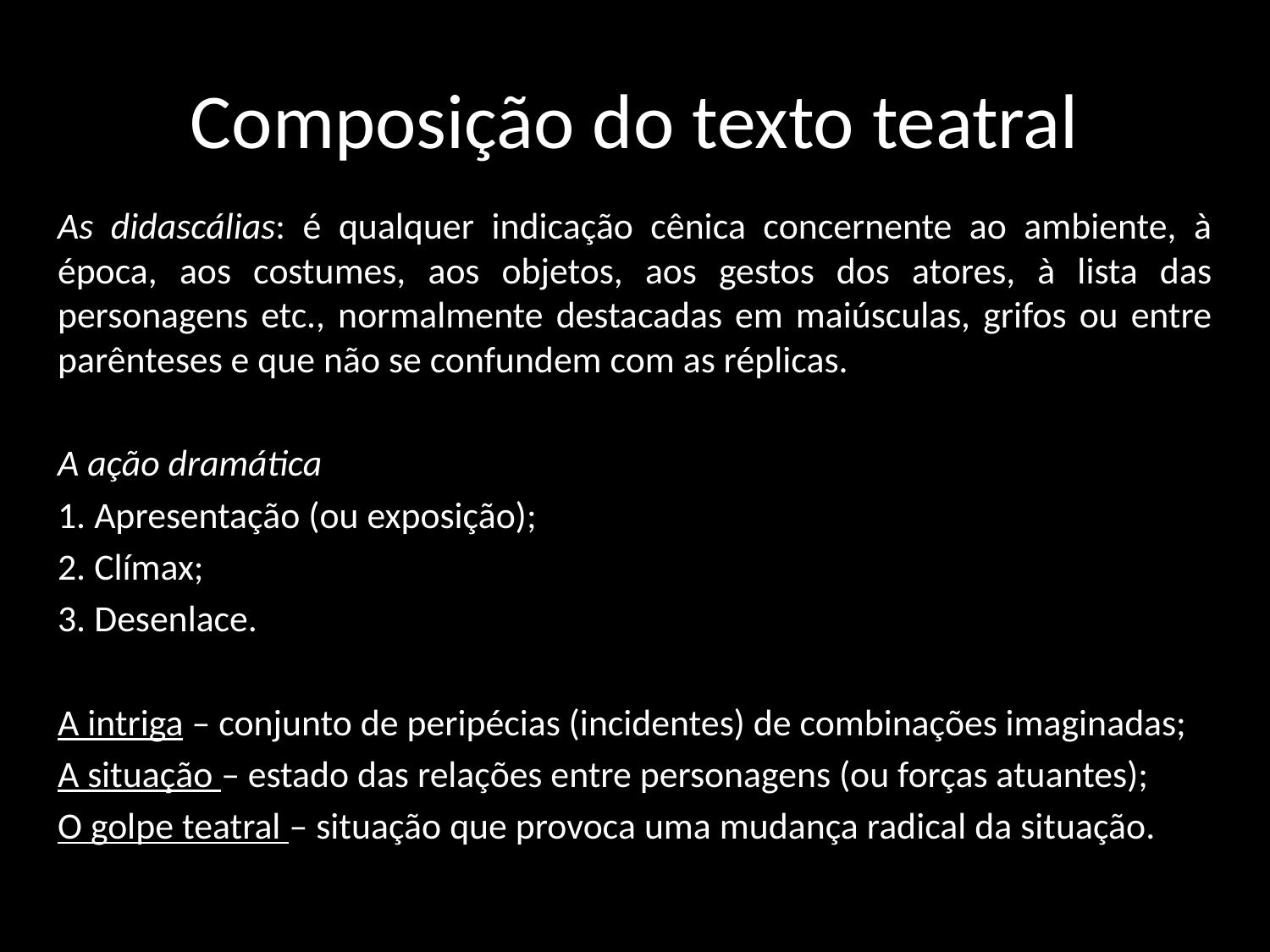

# Composição do texto teatral
As didascálias: é qualquer indicação cênica concernente ao ambiente, à época, aos costumes, aos objetos, aos gestos dos atores, à lista das personagens etc., normalmente destacadas em maiúsculas, grifos ou entre parênteses e que não se confundem com as réplicas.

A ação dramática
1. Apresentação (ou exposição);
2. Clímax;
3. Desenlace.

A intriga – conjunto de peripécias (incidentes) de combinações imaginadas;
A situação – estado das relações entre personagens (ou forças atuantes);
O golpe teatral – situação que provoca uma mudança radical da situação.